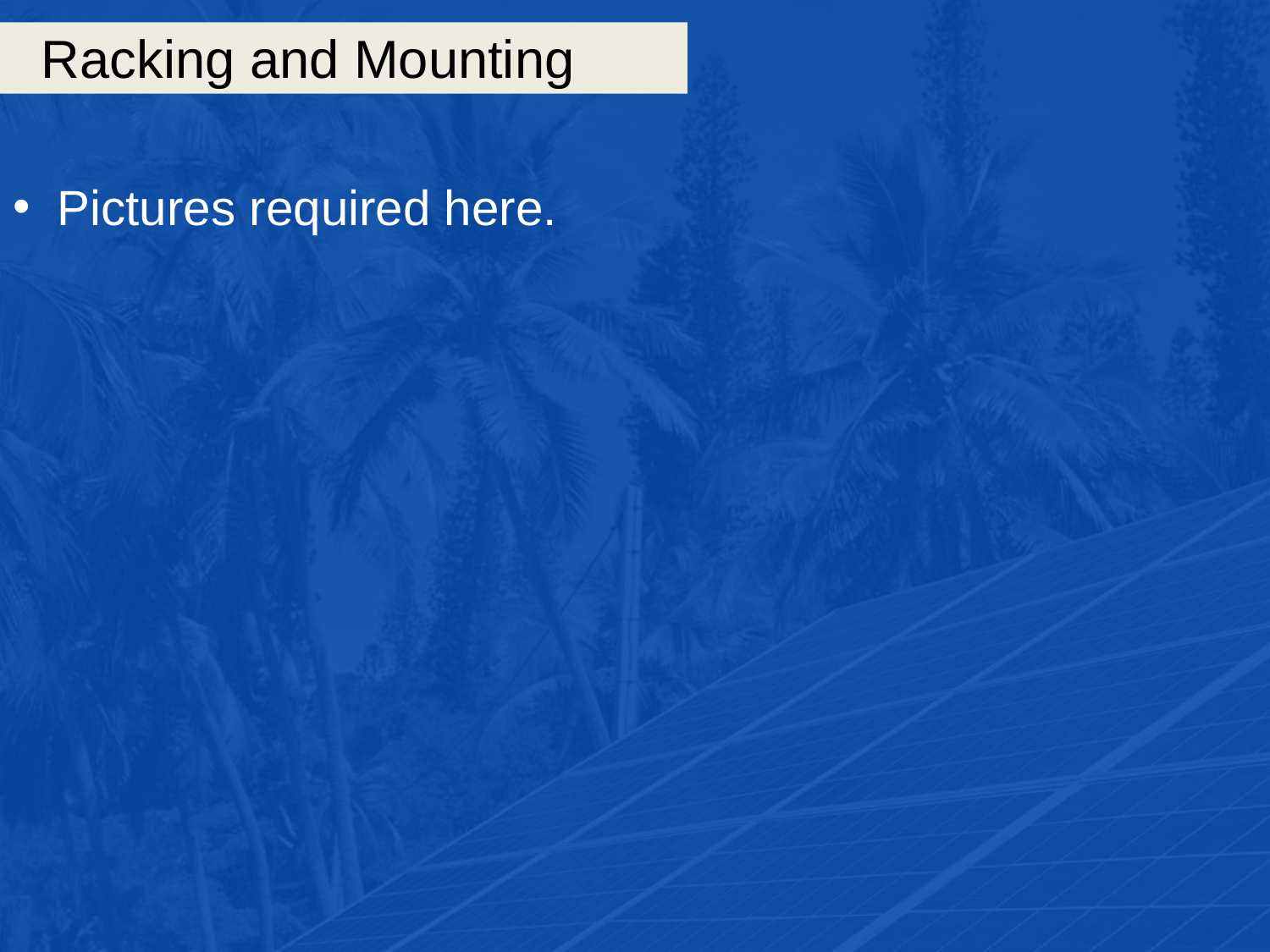

# Racking and Mounting
Pictures required here.